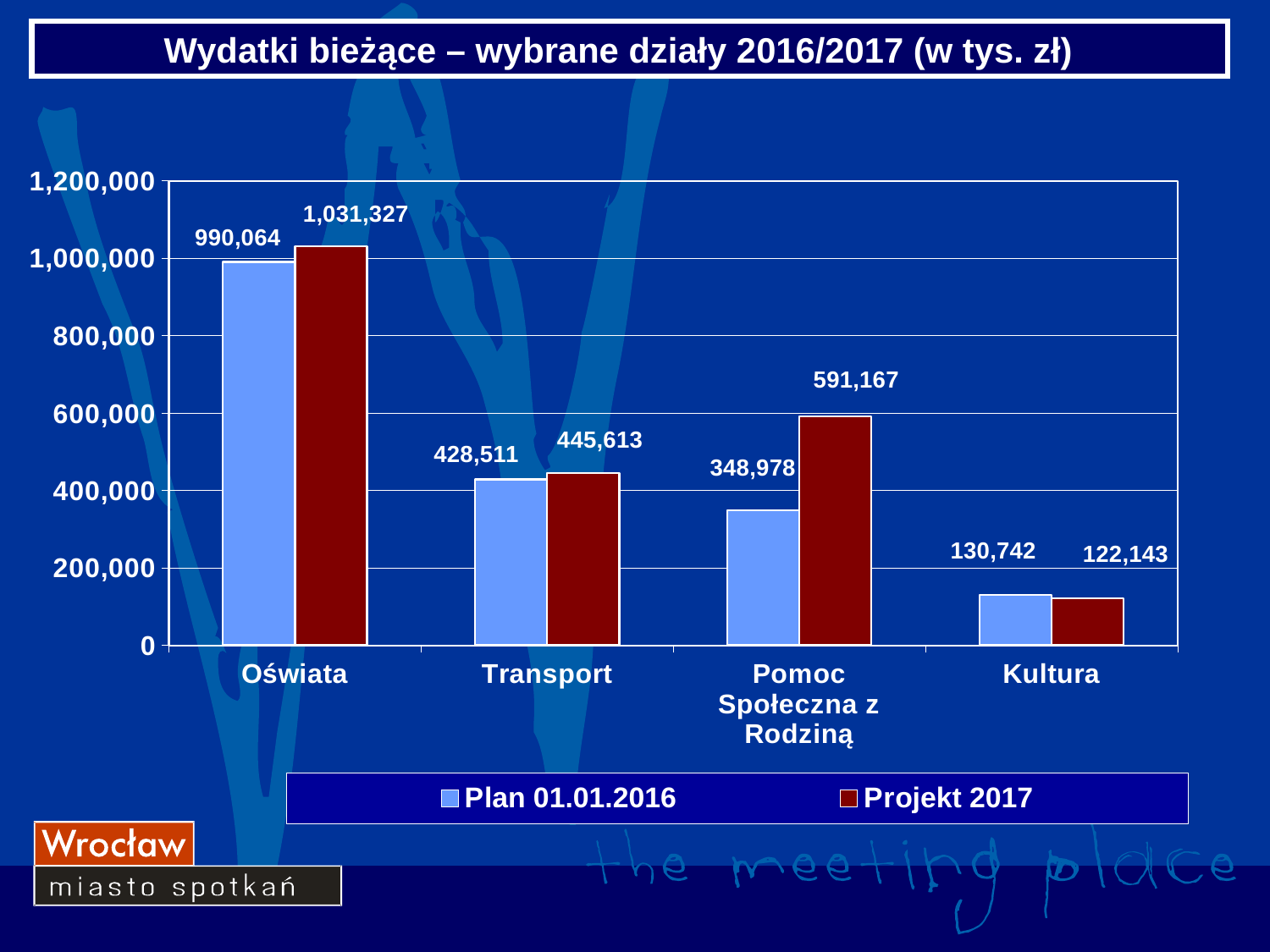

Wydatki bieżące – wybrane działy 2016/2017 (w tys. zł)

### Chart

| Category | Plan 01.01.2016 | Projekt 2017 |
|---|---|---|
| Oświata | 990063.79 | 1031327.416 |
| Transport | 428511.329 | 445613.307 |
| Pomoc Społeczna z Rodziną | 348977.913 | 591166.598 |
| Kultura | 130741.938 | 122142.734 |